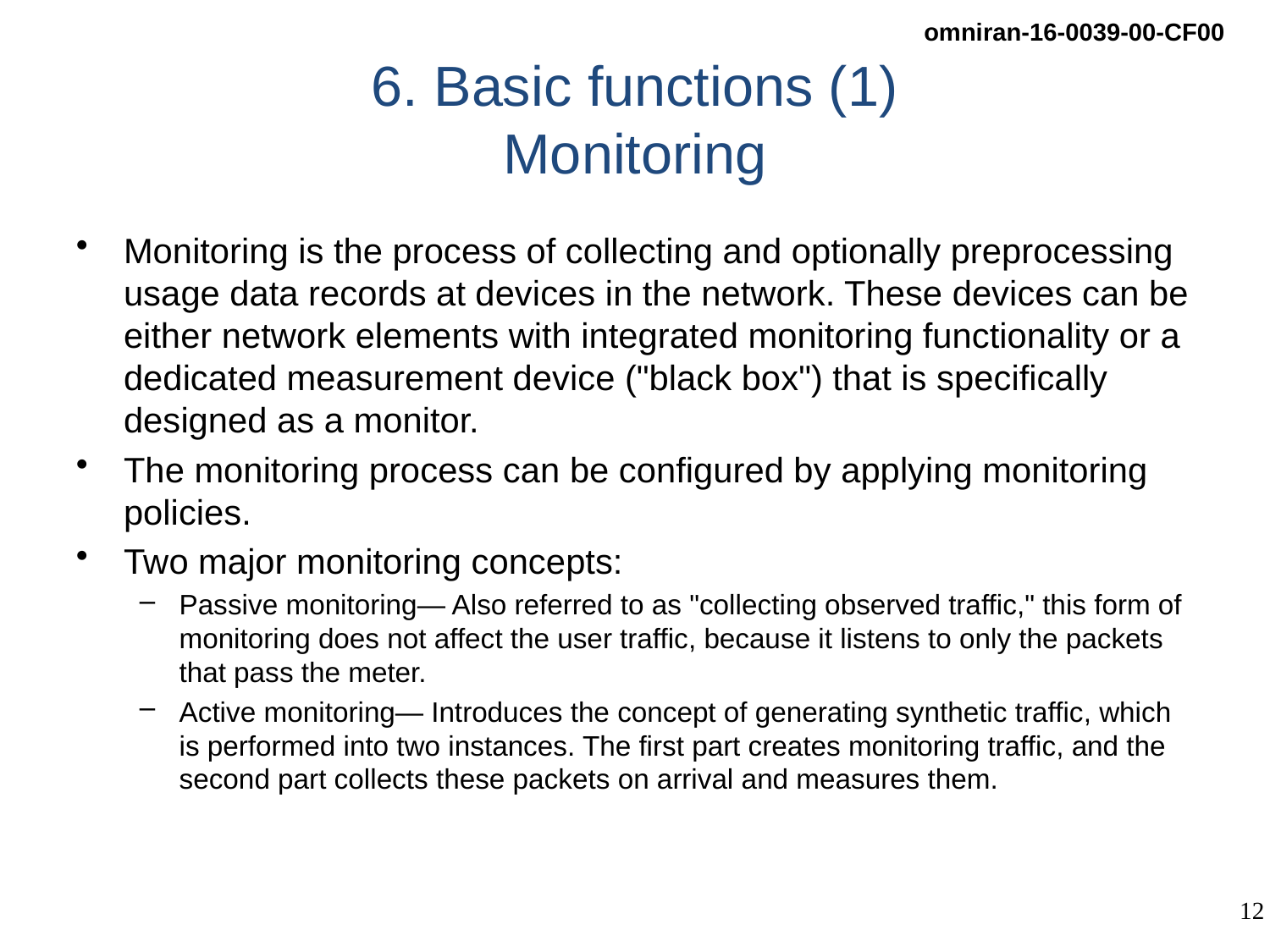

# 6. Basic functions (1) Monitoring
Monitoring is the process of collecting and optionally preprocessing usage data records at devices in the network. These devices can be either network elements with integrated monitoring functionality or a dedicated measurement device ("black box") that is specifically designed as a monitor.
The monitoring process can be configured by applying monitoring policies.
Two major monitoring concepts:
Passive monitoring— Also referred to as "collecting observed traffic," this form of monitoring does not affect the user traffic, because it listens to only the packets that pass the meter.
Active monitoring— Introduces the concept of generating synthetic traffic, which is performed into two instances. The first part creates monitoring traffic, and the second part collects these packets on arrival and measures them.